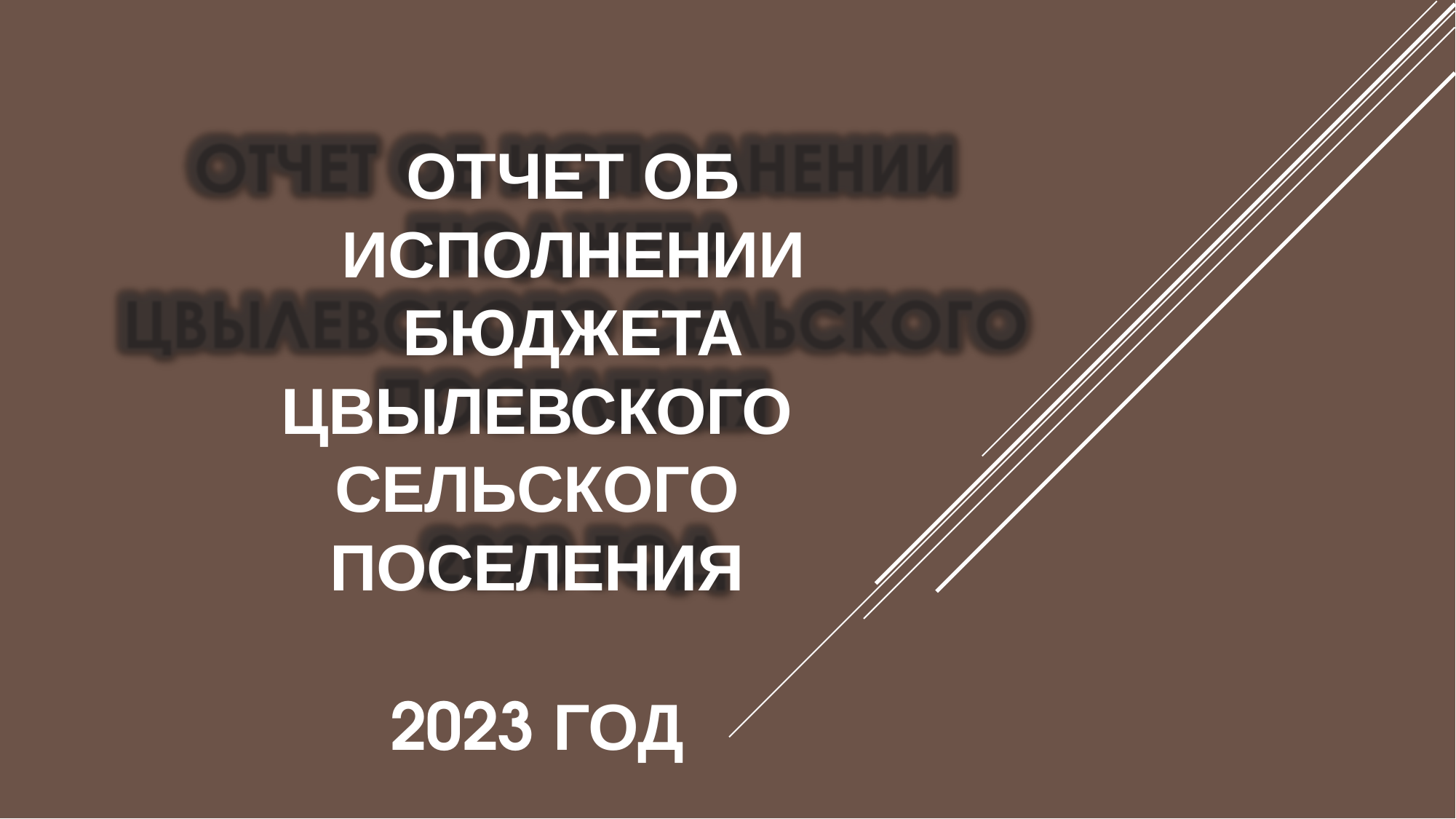

ОТЧЕТ ОБ ИСПОЛНЕНИИ БЮДЖЕТА
ЦВЫЛЕВСКОГО СЕЛЬСКОГО
ПОСЕЛЕНИЯ

2023 ГОД